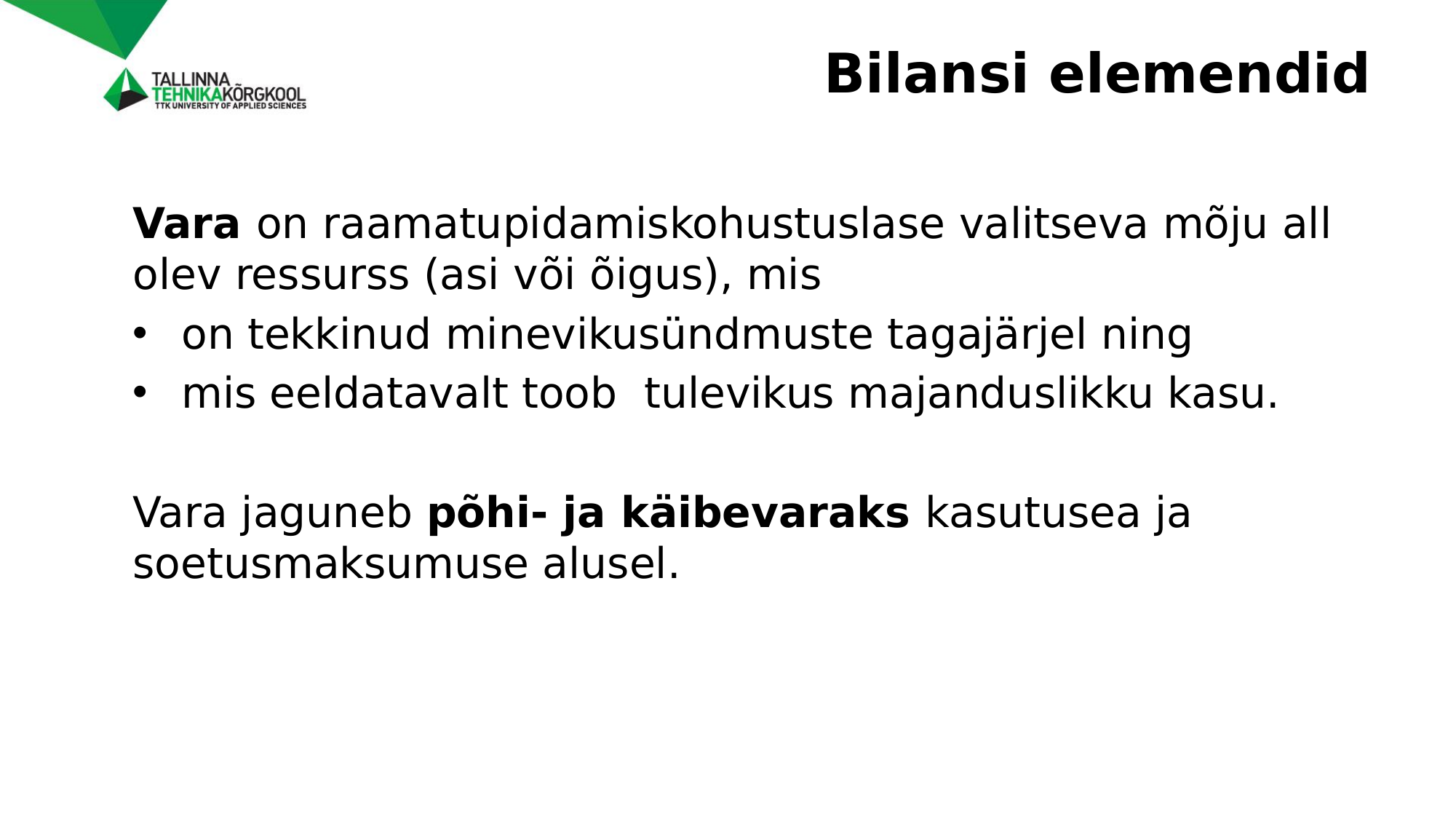

# Bilansi elemendid
Vara on raamatupidamiskohustuslase valitseva mõju all olev ressurss (asi või õigus), mis
on tekkinud minevikusündmuste tagajärjel ning
mis eeldatavalt toob  tulevikus majanduslikku kasu.

Vara jaguneb põhi- ja käibevaraks kasutusea ja soetusmaksumuse alusel.